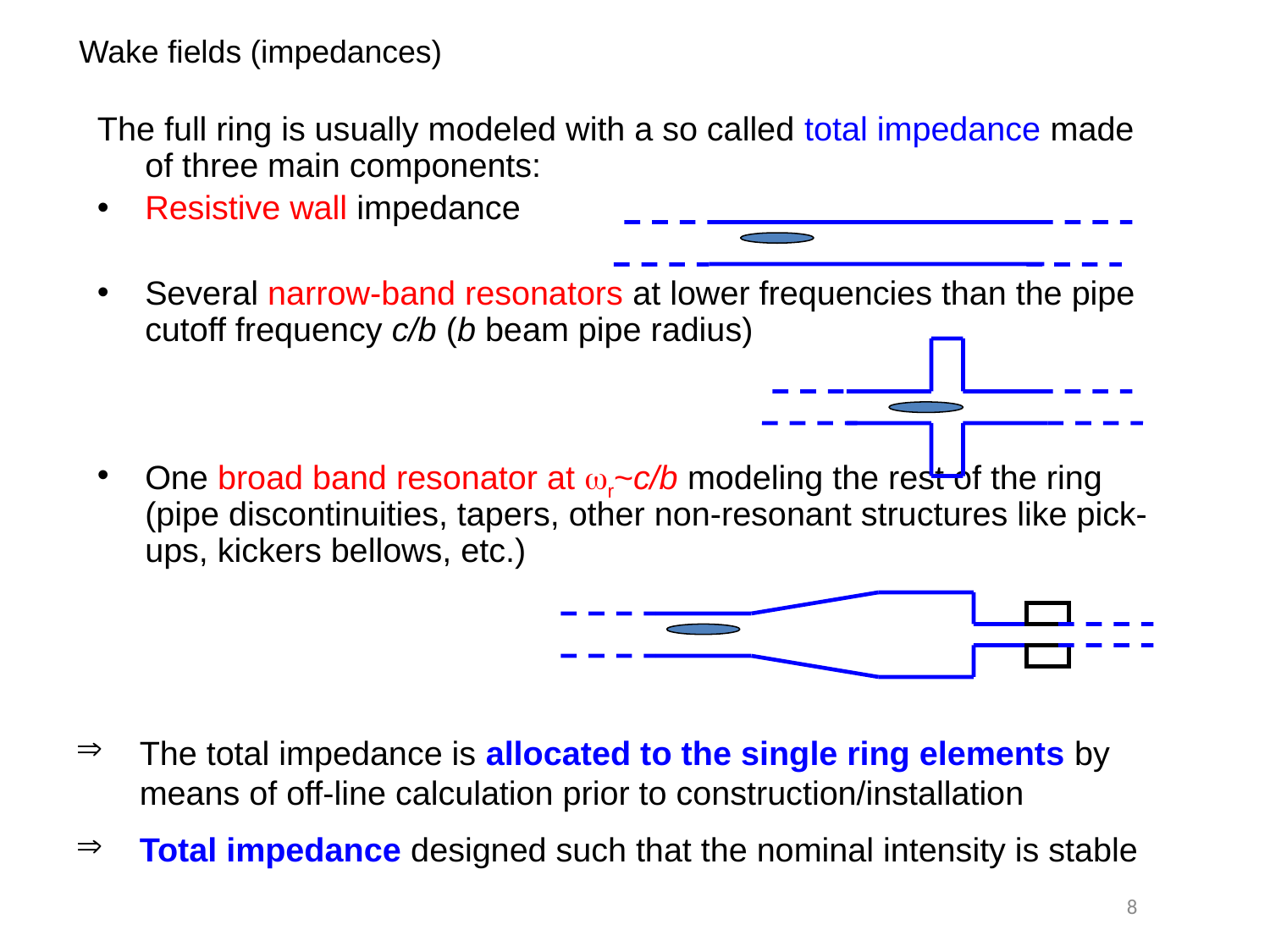

Wake fields (impedances)
The full ring is usually modeled with a so called total impedance made of three main components:
Resistive wall impedance

Several narrow-band resonators at lower frequencies than the pipe cutoff frequency c/b (b beam pipe radius)

One broad band resonator at ωr~c/b modeling the rest of the ring (pipe discontinuities, tapers, other non-resonant structures like pick-ups, kickers bellows, etc.)

The total impedance is allocated to the single ring elements by means of off-line calculation prior to construction/installation
Total impedance designed such that the nominal intensity is stable
8